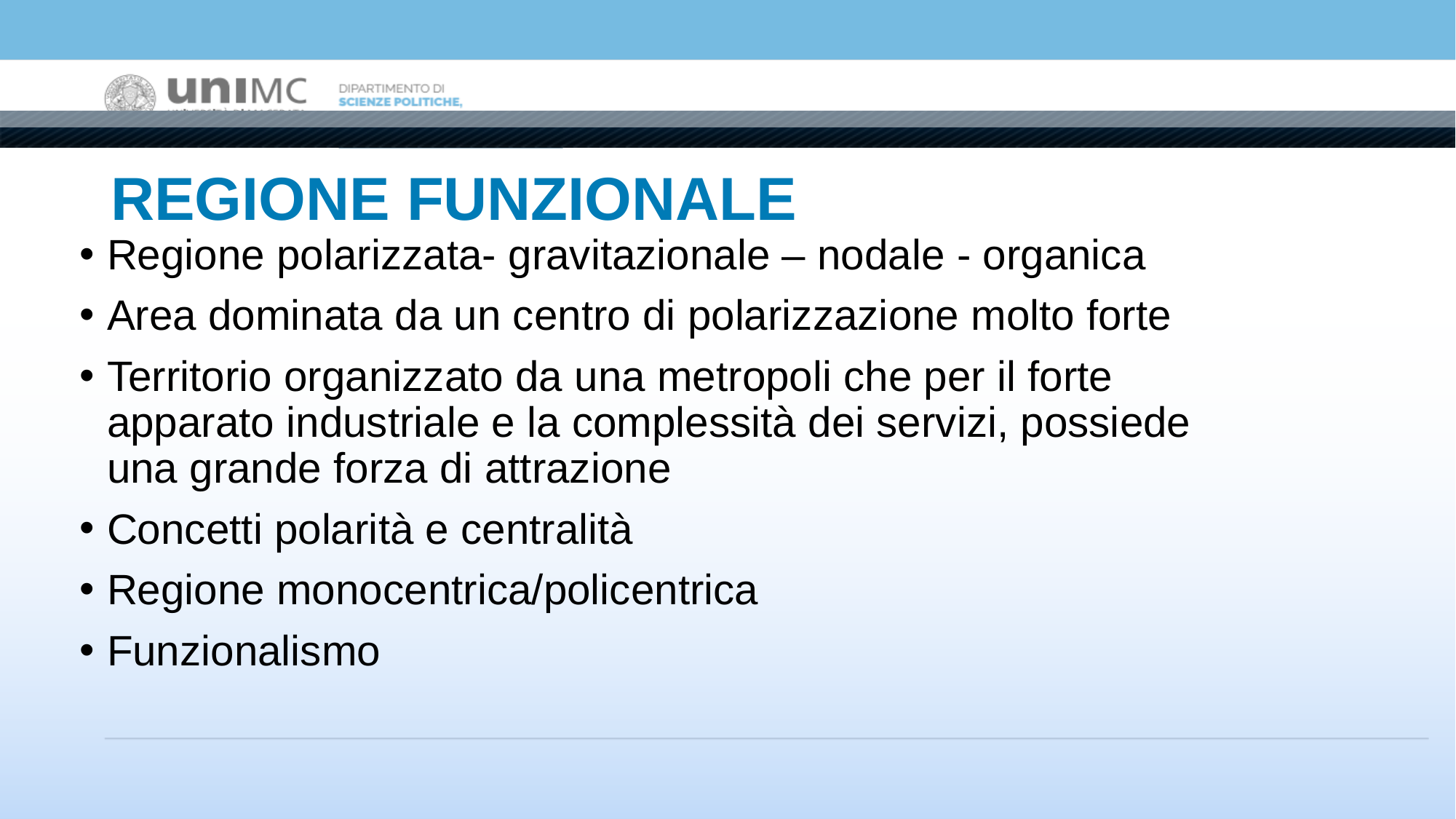

# REGIONE FUNZIONALE
Regione polarizzata- gravitazionale – nodale - organica
Area dominata da un centro di polarizzazione molto forte
Territorio organizzato da una metropoli che per il forte apparato industriale e la complessità dei servizi, possiede una grande forza di attrazione
Concetti polarità e centralità
Regione monocentrica/policentrica
Funzionalismo